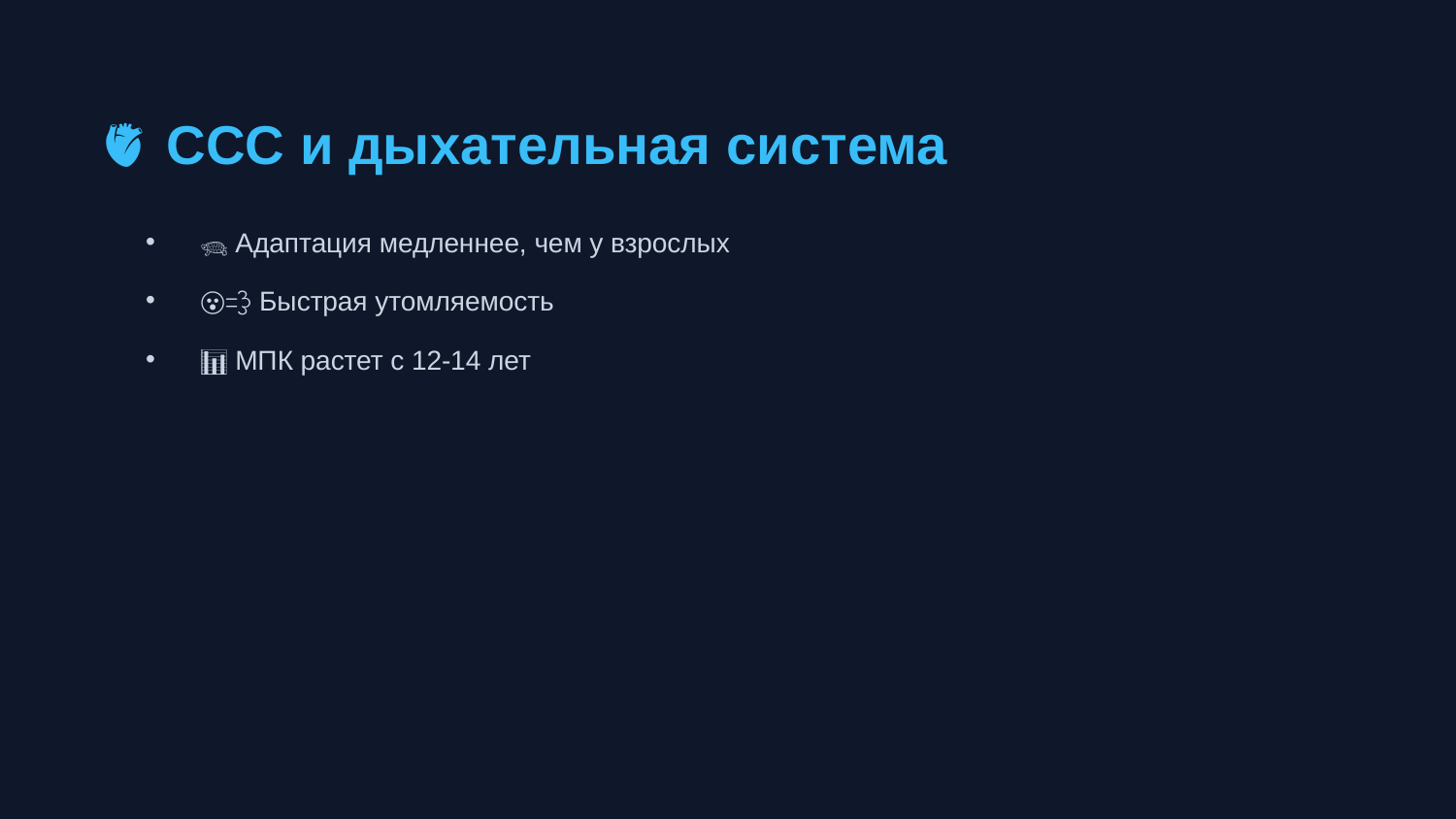

🫀 ССС и дыхательная система
🐢 Адаптация медленнее, чем у взрослых
😮‍💨 Быстрая утомляемость
📊 МПК растет с 12-14 лет